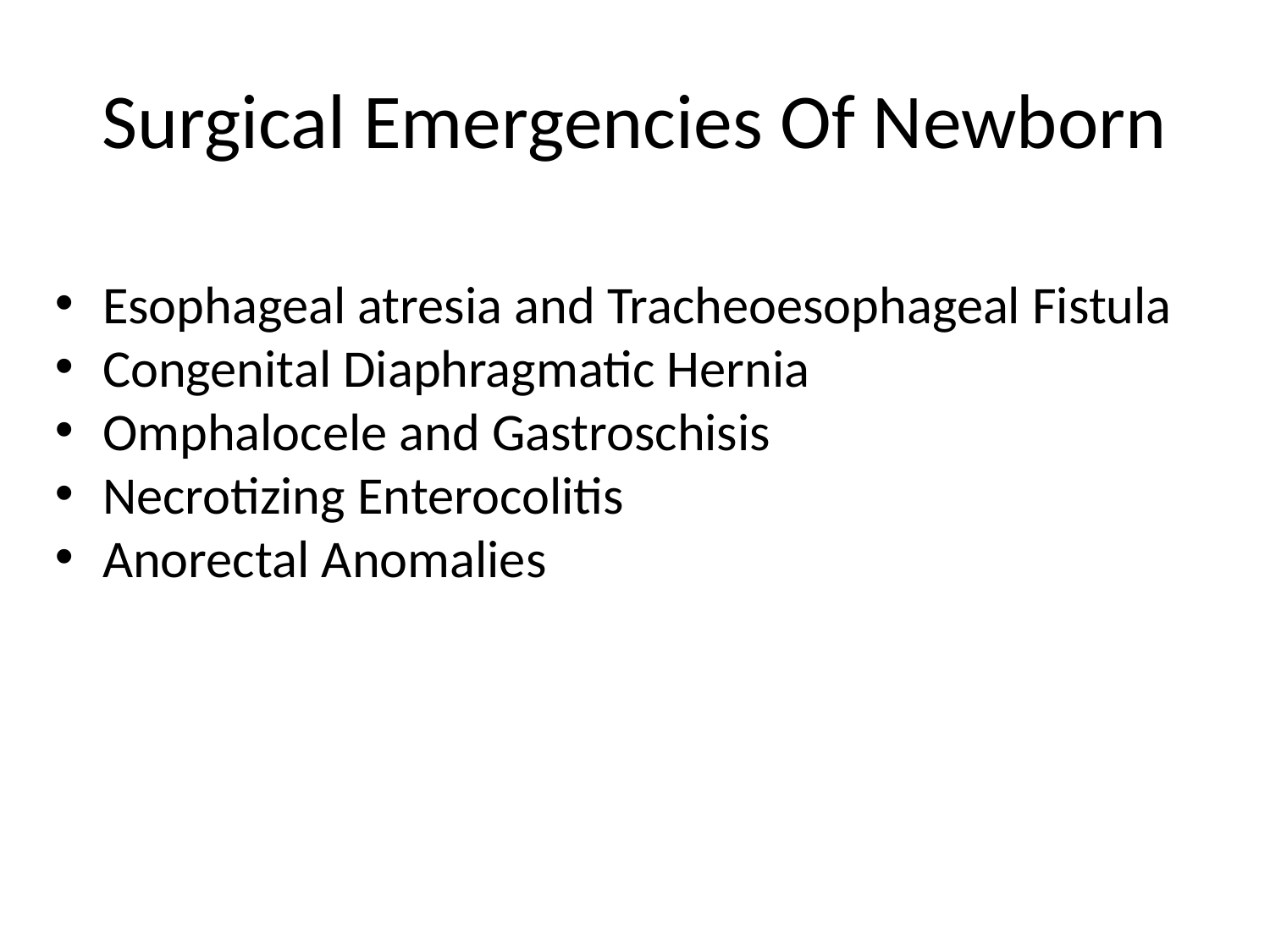

# Surgical Emergencies Of Newborn
Esophageal atresia and Tracheoesophageal Fistula
Congenital Diaphragmatic Hernia
Omphalocele and Gastroschisis
Necrotizing Enterocolitis
Anorectal Anomalies